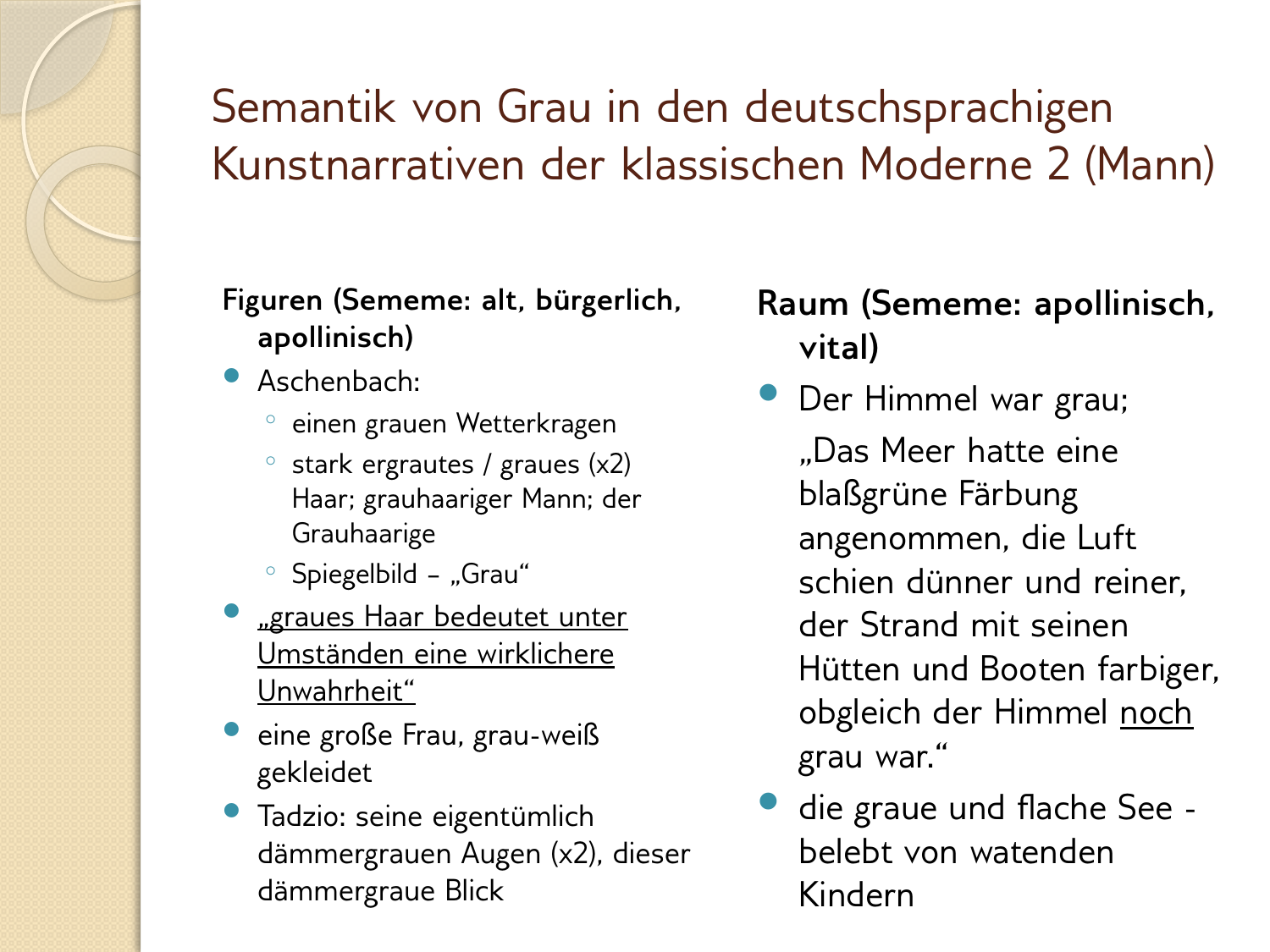

# Semantik von Grau in den deutschsprachigen Kunstnarrativen der klassischen Moderne 2 (Mann)
Figuren (Sememe: alt, bürgerlich, apollinisch)
Aschenbach:
einen grauen Wetterkragen
stark ergrautes / graues (x2) Haar; grauhaariger Mann; der Grauhaarige
Spiegelbild – „Grau“
„graues Haar bedeutet unter Umständen eine wirklichere Unwahrheit“
eine große Frau, grau-weiß gekleidet
Tadzio: seine eigentümlich dämmergrauen Augen (x2), dieser dämmergraue Blick
Raum (Sememe: apollinisch, vital)
Der Himmel war grau;
	„Das Meer hatte eine blaßgrüne Färbung angenommen, die Luft schien dünner und reiner, der Strand mit seinen Hütten und Booten farbiger, obgleich der Himmel noch grau war.“
die graue und flache See - belebt von watenden Kindern